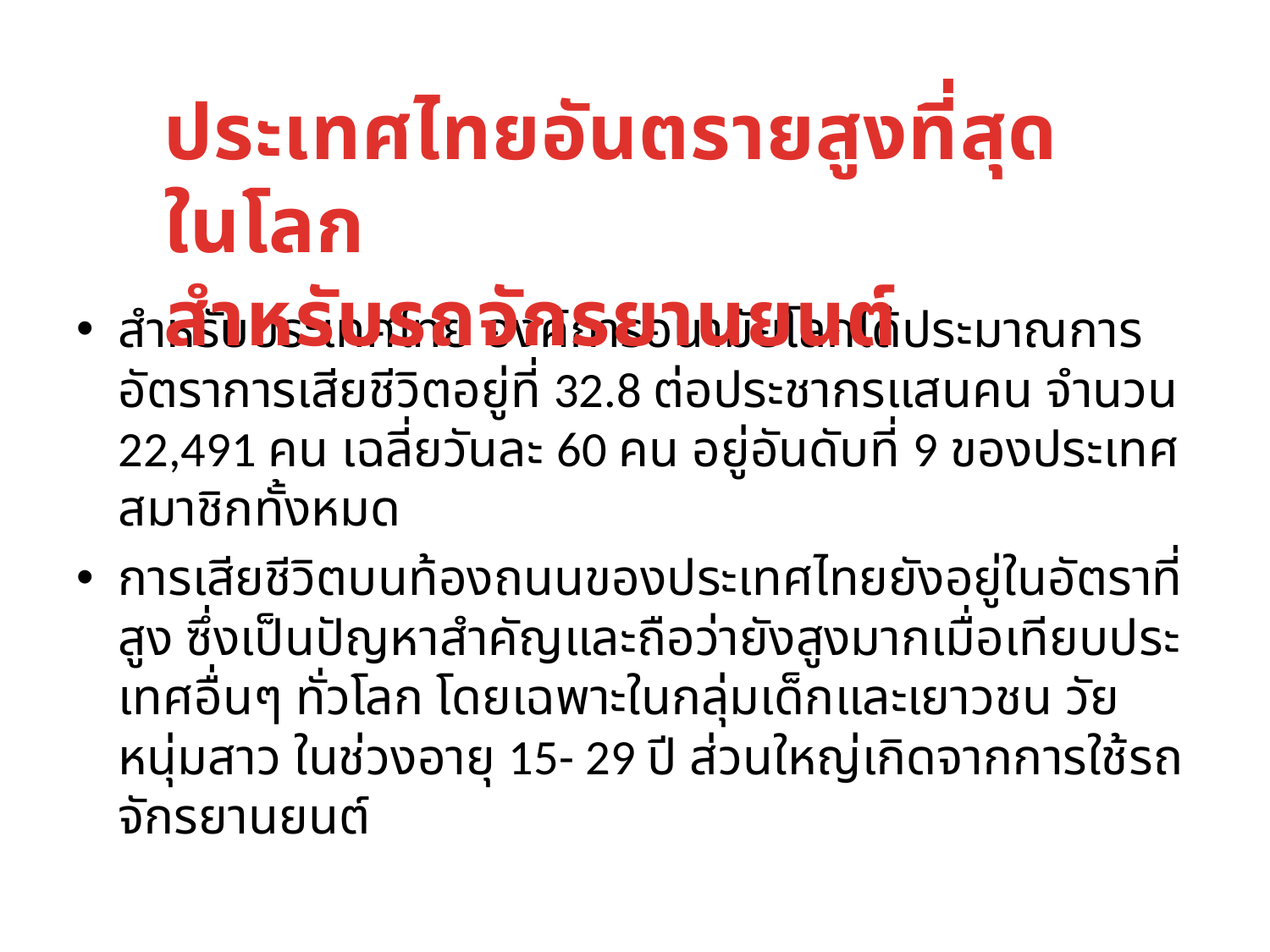

ประเทศไทยอันตรายสูงที่สุดในโลก
สำหรับรถจักรยานยนต์

สำหรับประเทศไทย องค์การอนามัยโลกได้ประมาณการอัตราการเสียชีวิตอยู่ที่ 32.8 ต่อประชากรแสนคน จำนวน 22,491 คน เฉลี่ยวันละ 60 คน อยู่อันดับที่ 9 ของประเทศสมาชิกทั้งหมด
การเสียชีวิตบนท้องถนนของประเทศไทยยังอยู่ในอัตราที่สูง ซึ่งเป็นปัญหาสำคัญและถือว่ายังสูงมากเมื่อเทียบประเทศอื่นๆ ทั่วโลก โดยเฉพาะในกลุ่มเด็กและเยาวชน วัยหนุ่มสาว ในช่วงอายุ 15- 29 ปี ส่วนใหญ่เกิดจากการใช้รถจักรยานยนต์